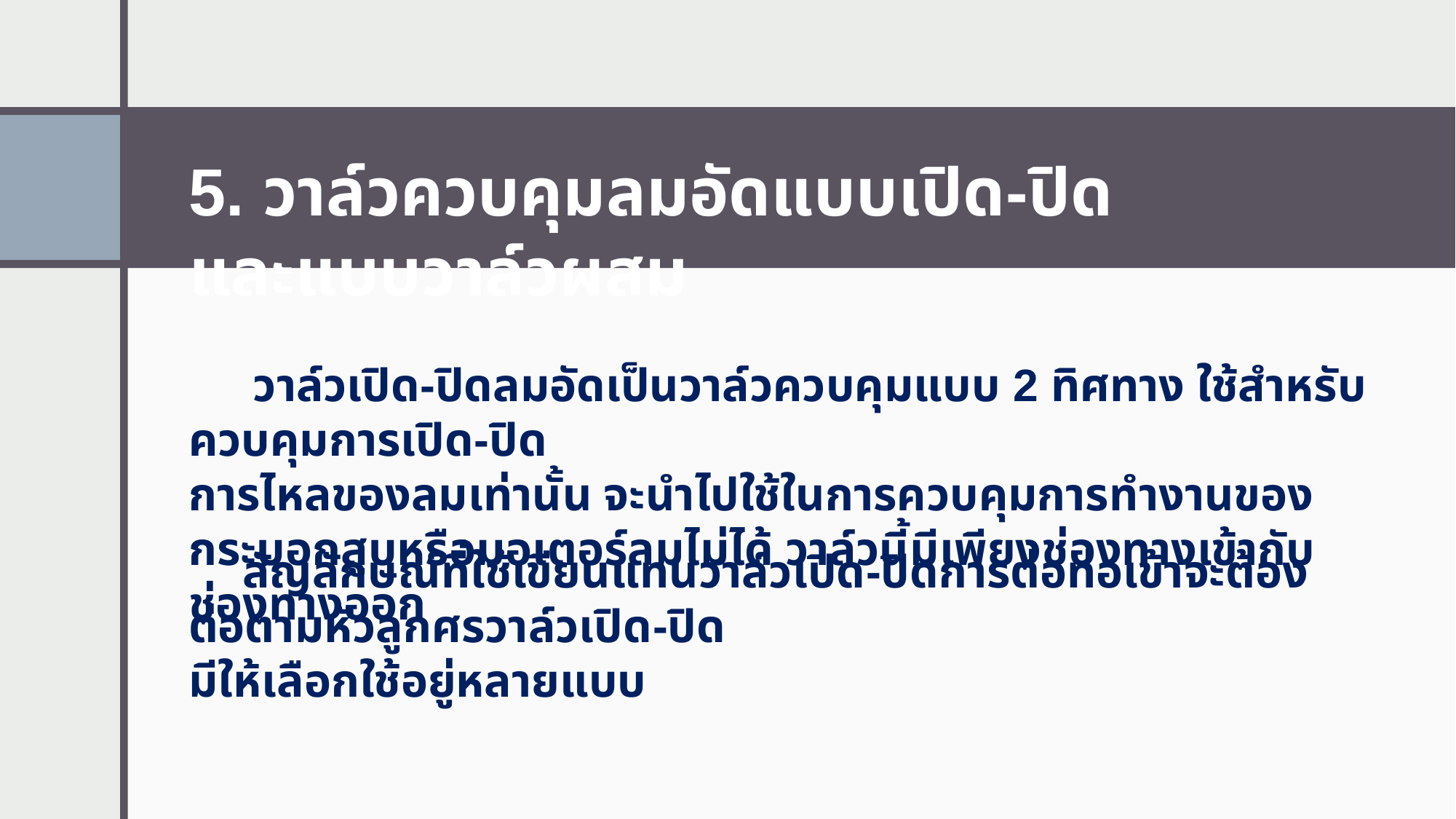

5. วาล์วควบคุมลมอัดแบบเปิด-ปิด และแบบวาล์วผสม

วาล์วเปิด-ปิดลมอัดเป็นวาล์วควบคุมแบบ 2 ทิศทาง ใช้สำหรับควบคุมการเปิด-ปิด
การไหลของลมเท่านั้น จะนำไปใช้ในการควบคุมการทำงานของกระบอกสูบหรือมอเตอร์ลมไม่ได้ วาล์วนี้มีเพียงช่องทางเข้ากับช่องทางออก

สัญลักษณ์ที่ใช้เขียนแทนวาล์วเปิด-ปิดการต่อท่อเข้าจะต้องต่อตามหัวลูกศรวาล์วเปิด-ปิด
มีให้เลือกใช้อยู่หลายแบบ